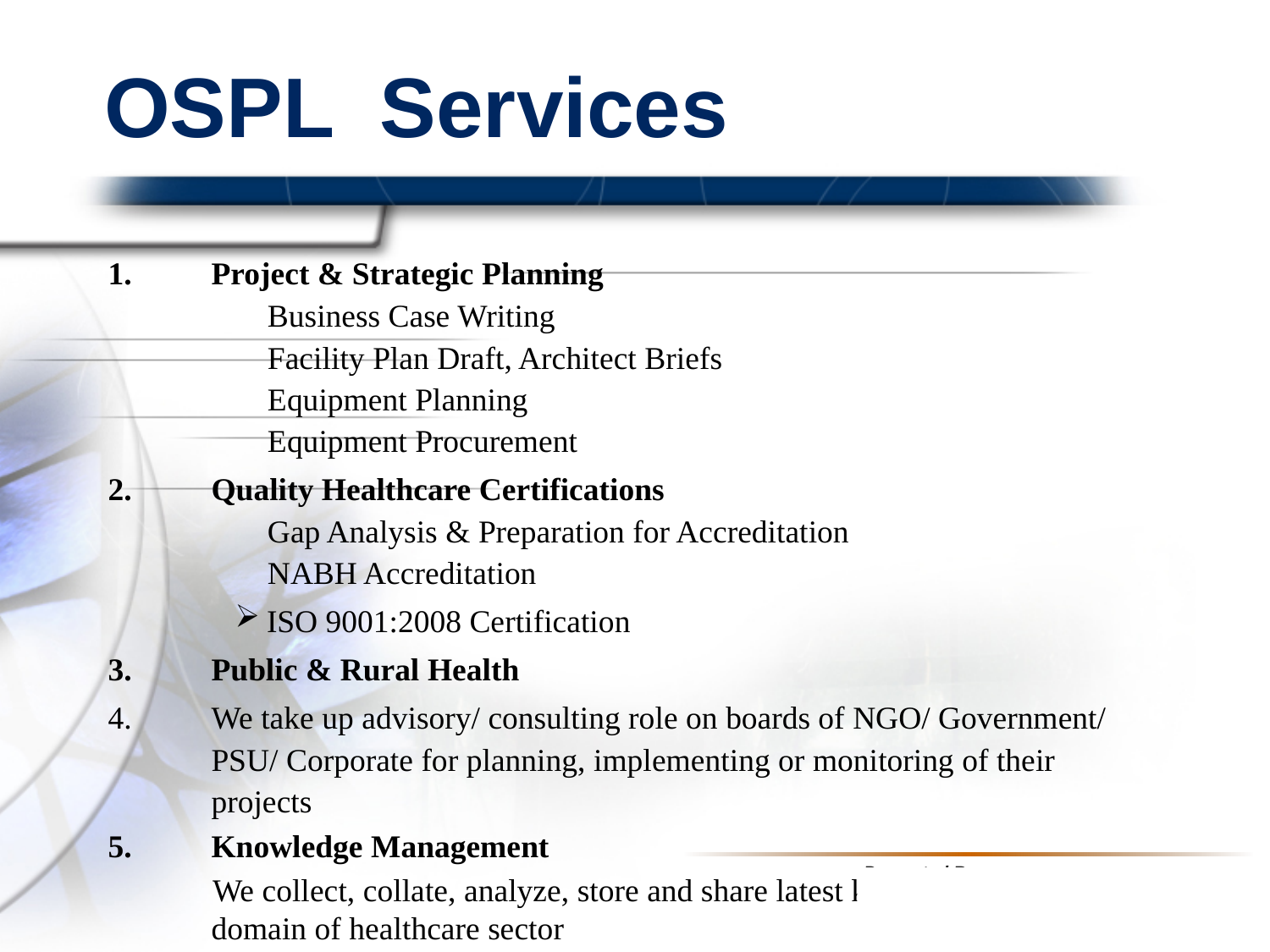

# OSPL  Services
Project & Strategic Planning
       Business Case Writing
       Facility Plan Draft, Architect Briefs
       Equipment Planning
       Equipment Procurement
2. 	Quality Healthcare Certifications
       Gap Analysis & Preparation for Accreditation
       NABH Accreditation
ISO 9001:2008 Certification
Public & Rural Health
We take up advisory/ consulting role on boards of NGO/ Government/ PSU/ Corporate for planning, implementing or monitoring of their projects
Knowledge Management
             We collect, collate, analyze, store and share latest know how’s within domain of healthcare sector